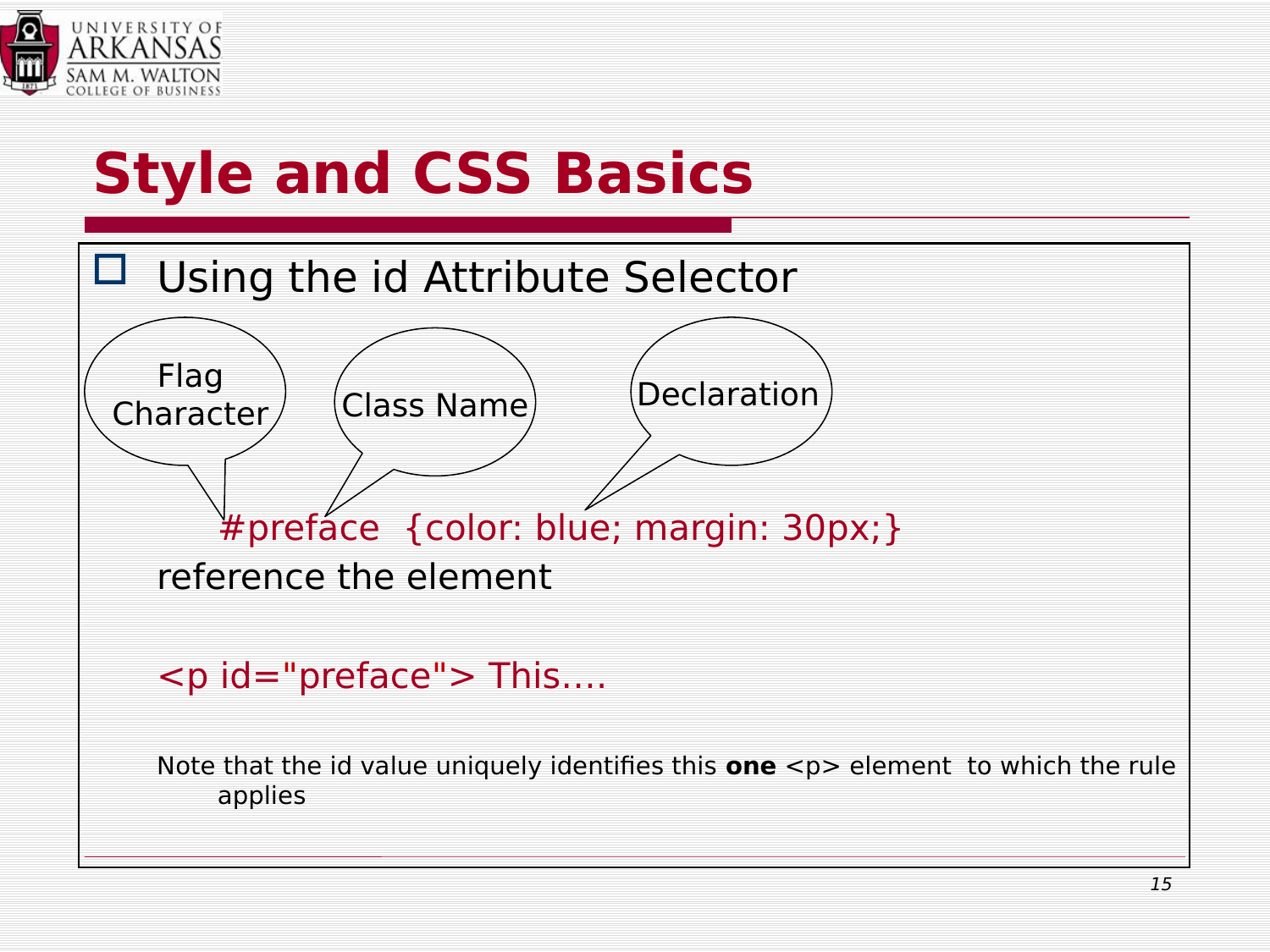

# Style and CSS Basics
Using the id Attribute Selector

	#preface  {color: blue; margin: 30px;}
reference the element

<p id="preface"> This….

Note that the id value uniquely identifies this one <p> element  to which the rule applies

Flag Character
Declaration
Class Name
15